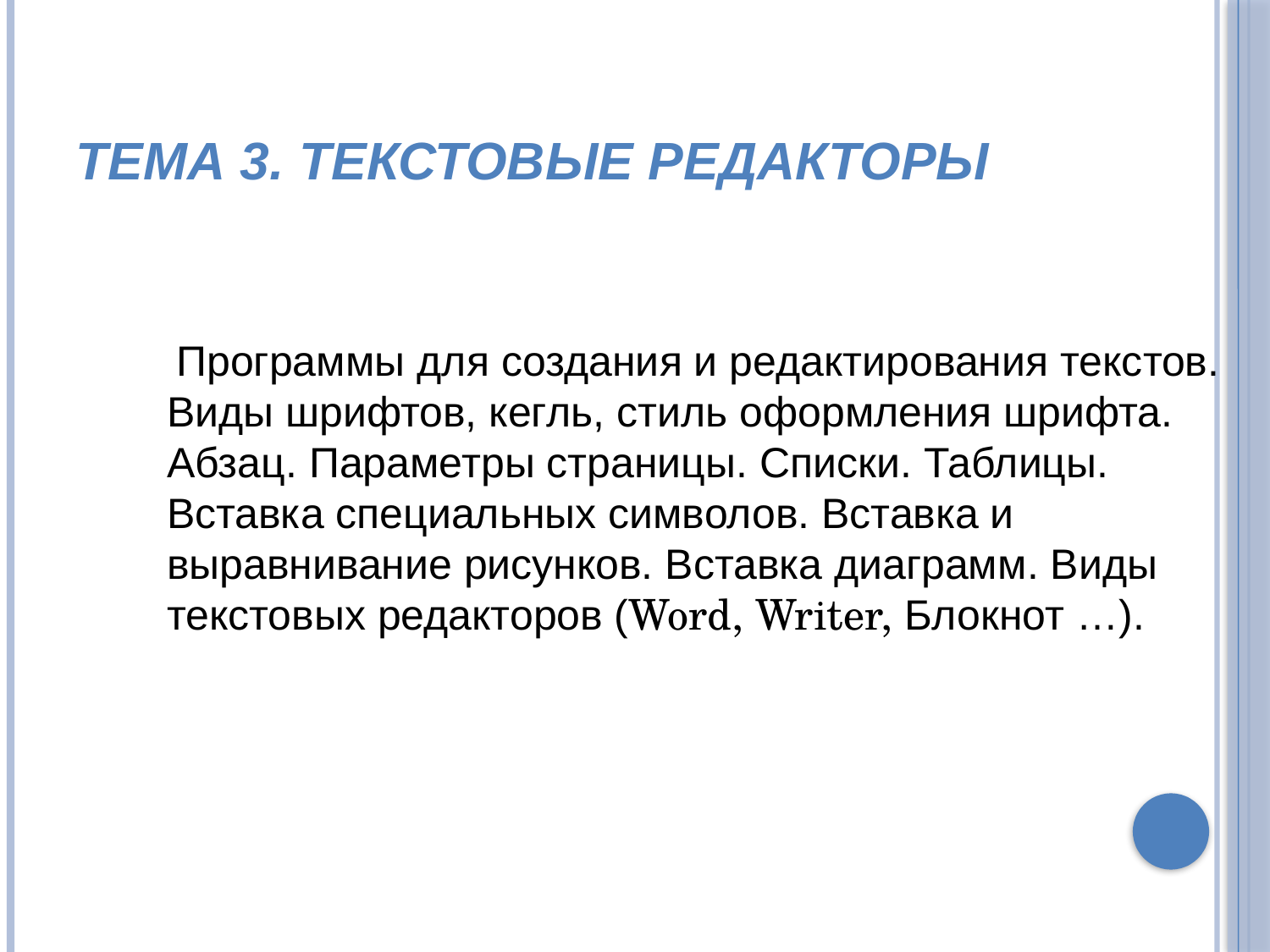

# Тема 3. Текстовые редакторы
    Программы для создания и редактирования текстов. Виды шрифтов, кегль, стиль оформления шрифта. Абзац. Параметры страницы. Списки. Таблицы. Вставка специальных символов. Вставка и выравнивание рисунков. Вставка диаграмм. Виды текстовых редакторов (Word, Writer, Блокнот …).